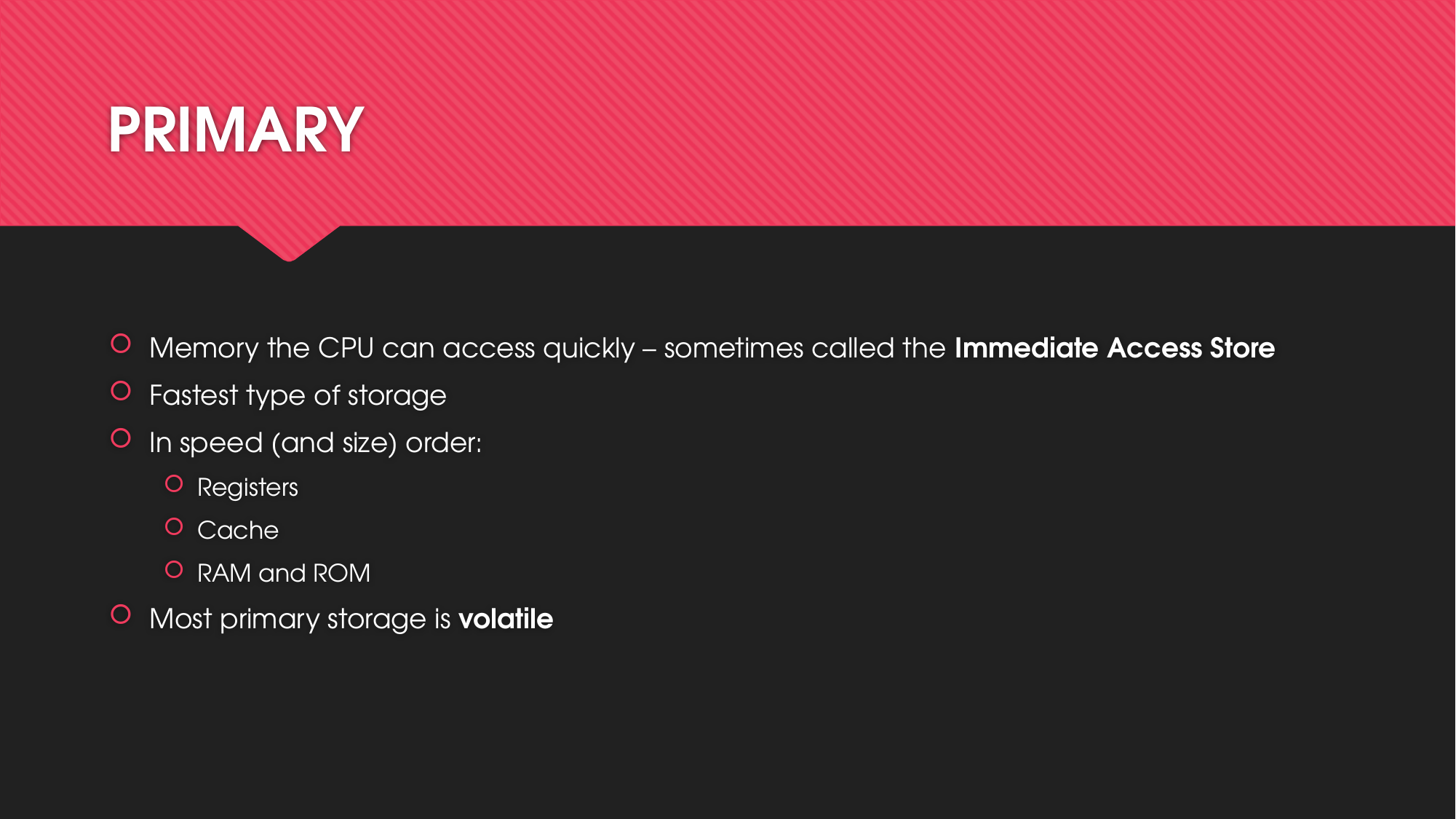

# PRIMARY
Memory the CPU can access quickly – sometimes called the Immediate Access Store
Fastest type of storage
In speed (and size) order:
Registers
Cache
RAM and ROM
Most primary storage is volatile